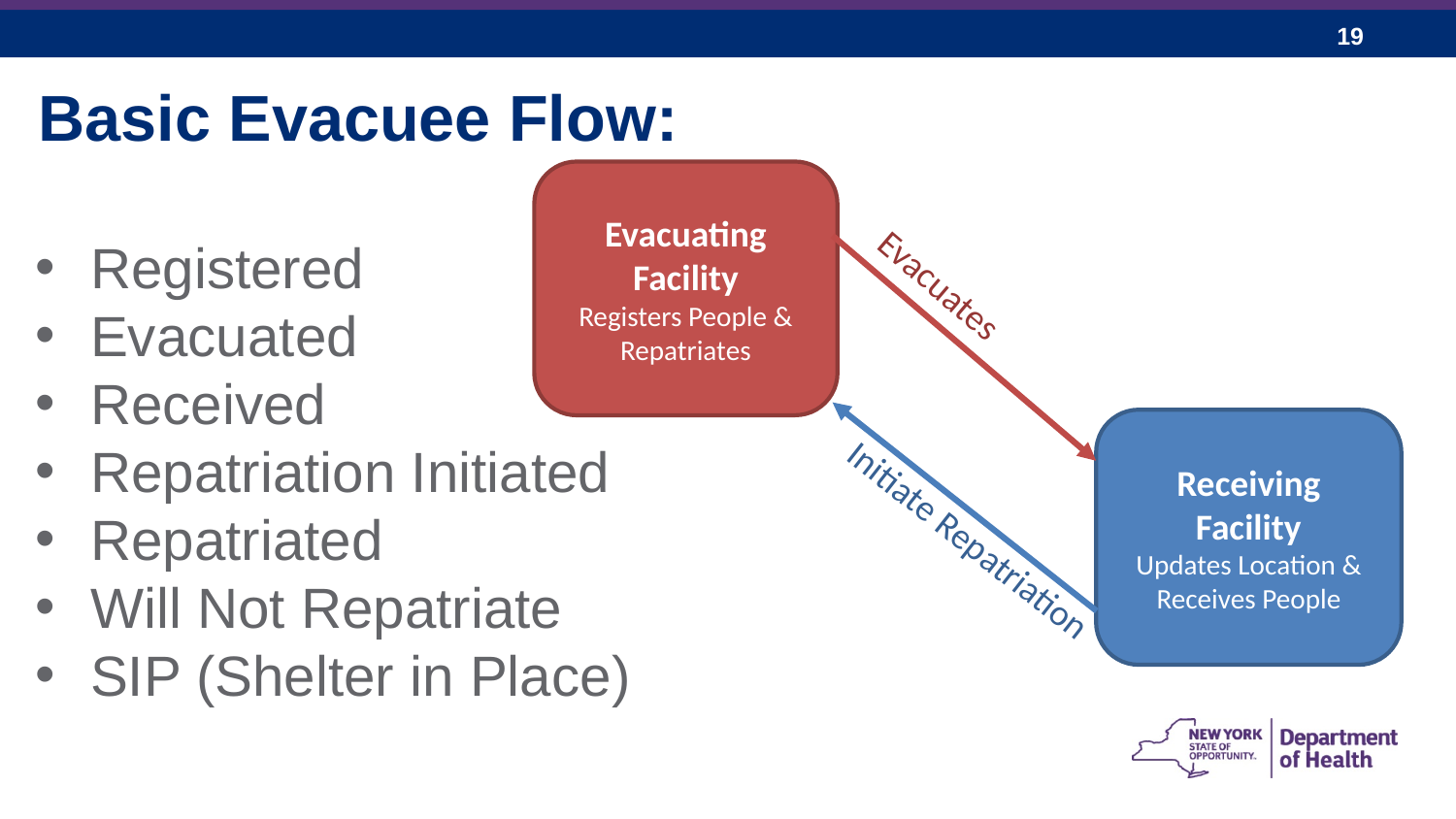

Basic Evacuee Flow:

Evacuating
Facility
Registers People & Repatriates
Registered
Evacuated
Received
Repatriation Initiated
Repatriated
Will Not Repatriate
SIP (Shelter in Place)

Evacuates
Receiving Facility
Updates Location & Receives People
Initiate Repatriation